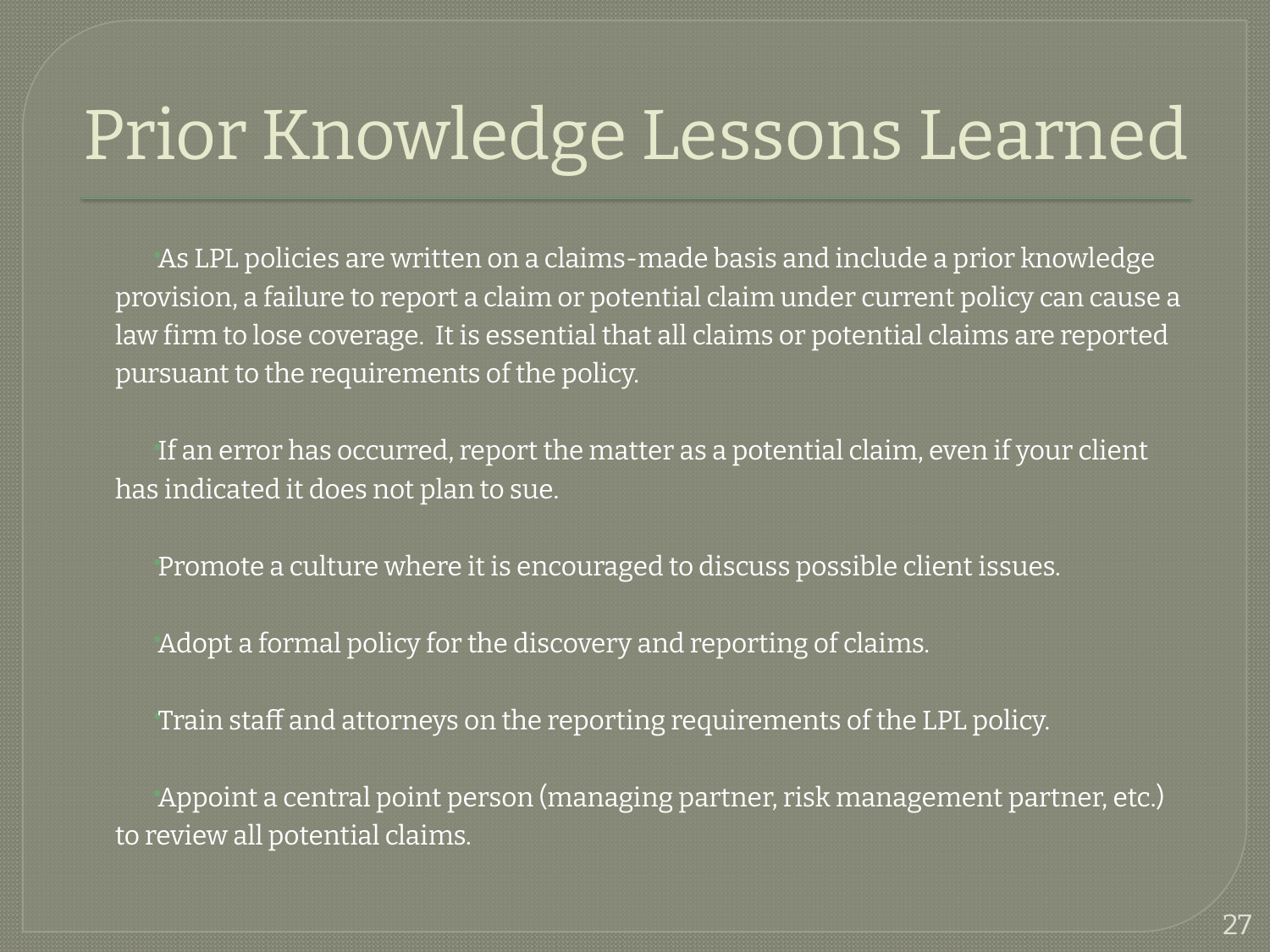

# Prior Knowledge Lessons Learned
As LPL policies are written on a claims-made basis and include a prior knowledge provision, a failure to report a claim or potential claim under current policy can cause a law firm to lose coverage.  It is essential that all claims or potential claims are reported pursuant to the requirements of the policy.

If an error has occurred, report the matter as a potential claim, even if your client has indicated it does not plan to sue.

Promote a culture where it is encouraged to discuss possible client issues.

Adopt a formal policy for the discovery and reporting of claims.

Train staff and attorneys on the reporting requirements of the LPL policy.

Appoint a central point person (managing partner, risk management partner, etc.) to review all potential claims.

27